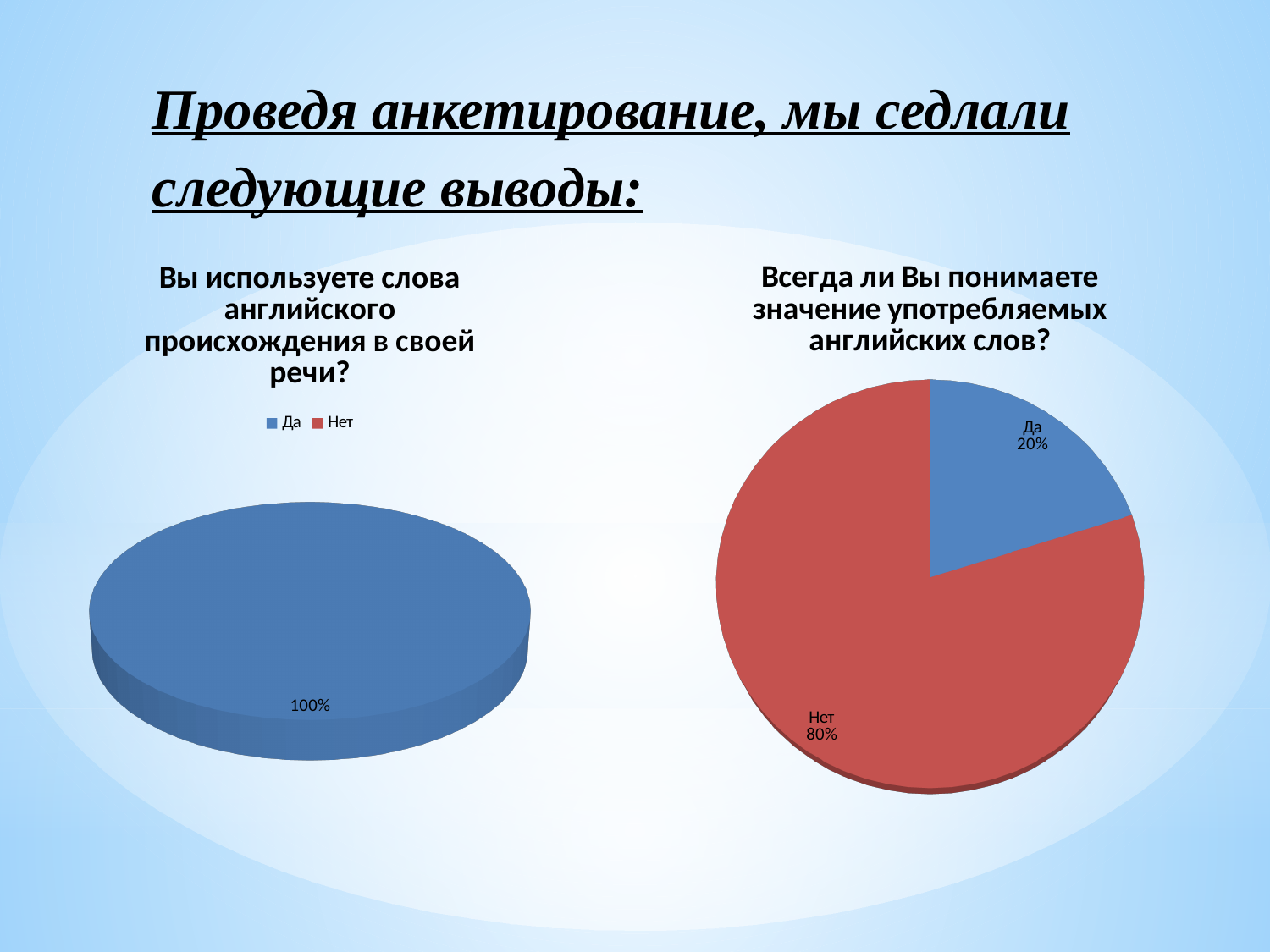

# Проведя анкетирование, мы седлали следующие выводы:

[unsupported chart]

[unsupported chart]